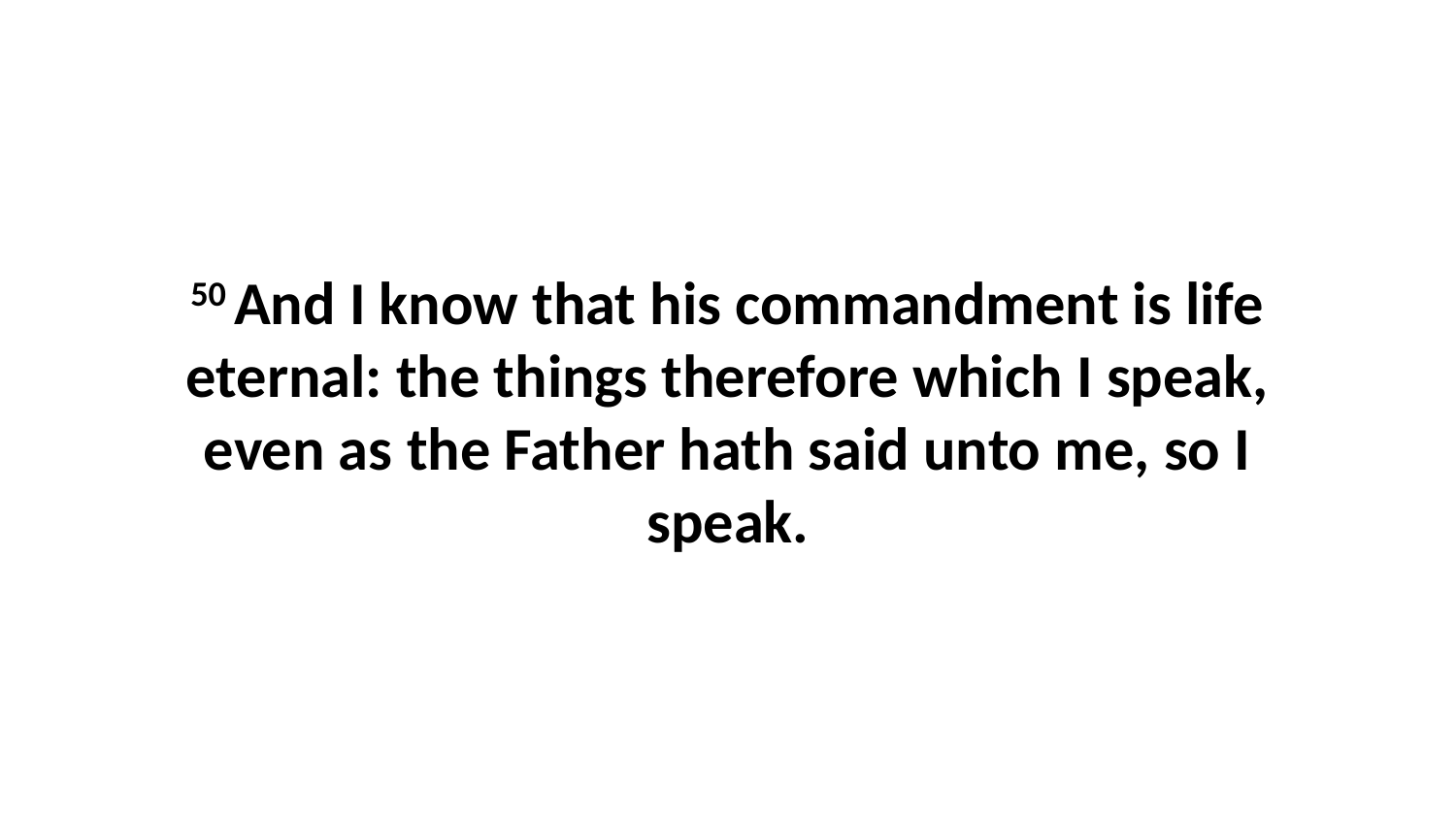

50 And I know that his commandment is life eternal: the things therefore which I speak, even as the Father hath said unto me, so I speak.